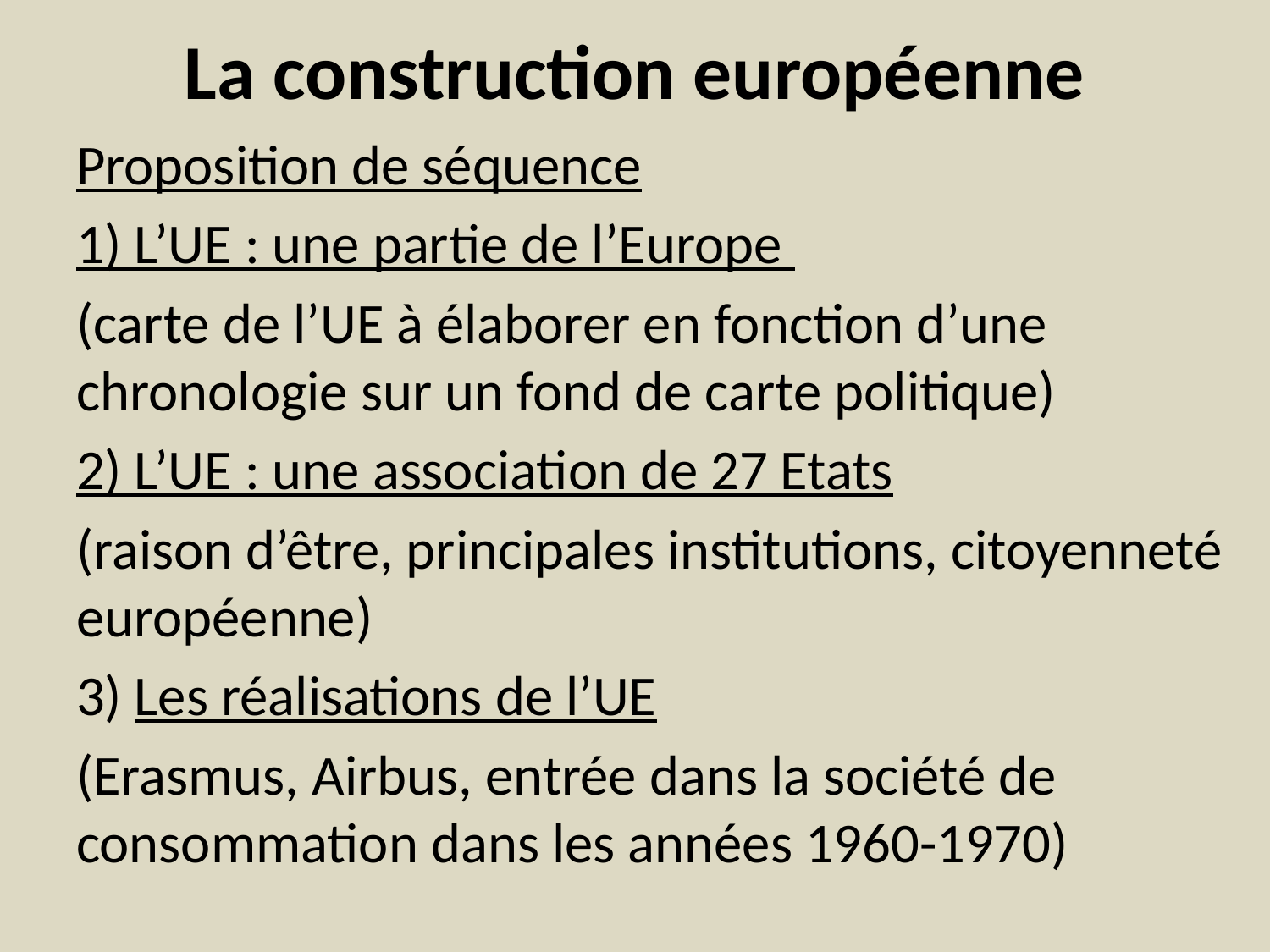

# La construction européenne
Proposition de séquence
1) L’UE : une partie de l’Europe
(carte de l’UE à élaborer en fonction d’une chronologie sur un fond de carte politique)
2) L’UE : une association de 27 Etats
(raison d’être, principales institutions, citoyenneté européenne)
3) Les réalisations de l’UE
(Erasmus, Airbus, entrée dans la société de consommation dans les années 1960-1970)